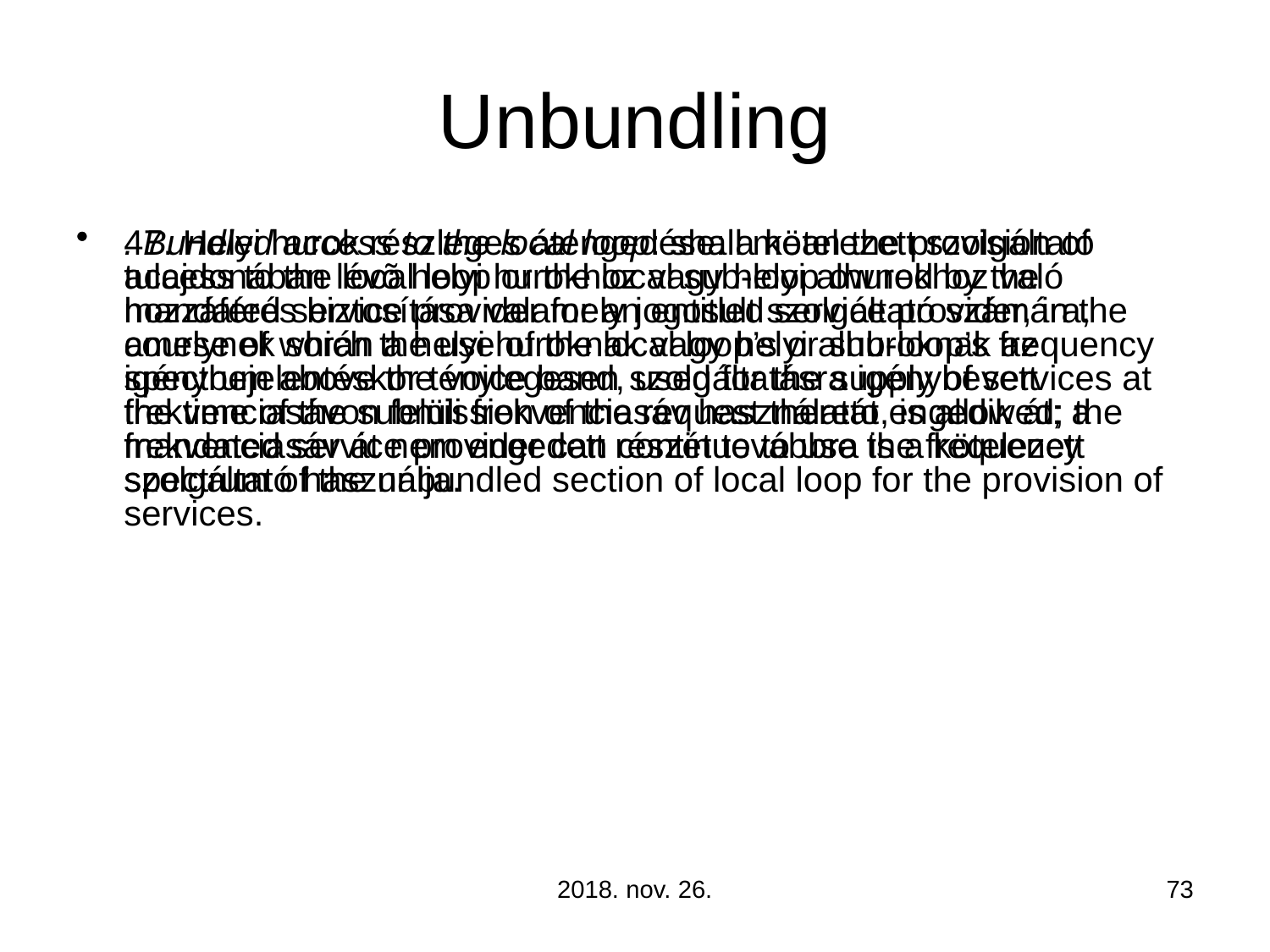

# Unbundling
47. Helyi hurok részleges átengedése: a kötelezett szolgáltató tulajdonában lévõ helyi hurokhoz vagy helyi alhurokhoz való hozzáférés biztosítása valamely jogosult szolgáltató számára, amelynek során a helyi huroknak vagy helyi alhuroknak az igénybejelentéskor ténylegesen szolgáltatásra igénybevett frekvenciasávon felüli frekvenciasáv használatát engedik át; a frekvenciasáv át nem engedett részét továbbra is a kötelezett szolgáltató használja.
. Bundled access to the local loop: shall mean the provision of access to the local loop or the local sub-loop owned by the mandated service provider for an entitled service provider, in the course of which the use of the local loop’s or sub-loop’s frequency spectrum above the voice band, used for the supply of services at the time of the submission of the request thereto, is allowed; the mandated service provider can continue to use the frequency spectrum of the unbundled section of local loop for the provision of services.
2018. nov. 26.
73